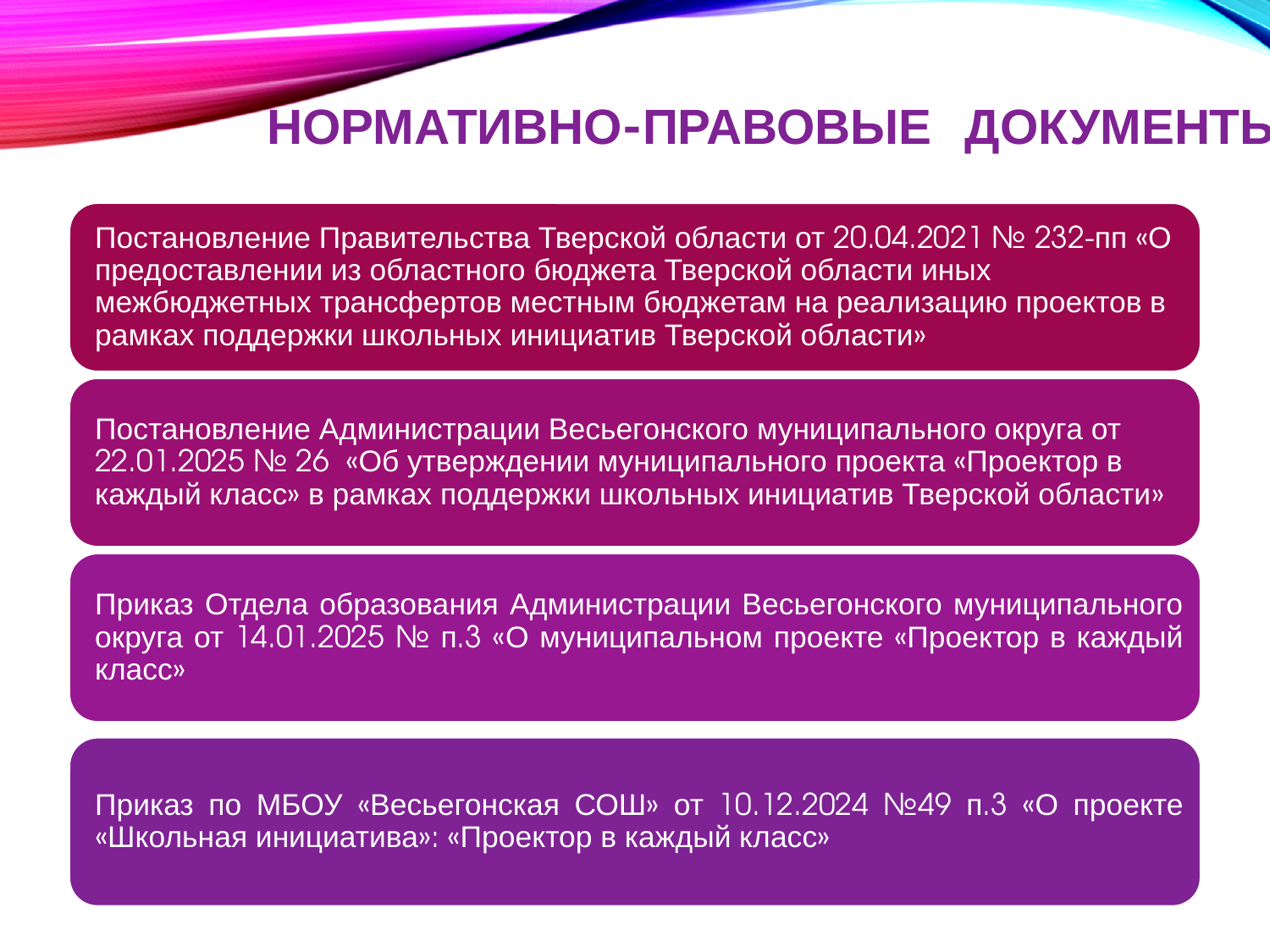

# НОРМАТИВНО-ПРАВОВЫЕ  ДОКУМЕНТЫ

Постановление Правительства Тверской области от 20.04.2021 № 232-пп «О предоставлении из областного бюджета Тверской области иных межбюджетных трансфертов местным бюджетам на реализацию проектов в рамках поддержки школьных инициатив Тверской области»
Постановление Администрации Весьегонского муниципального округа от 22.01.2025 № 26  «Об утверждении муниципального проекта «Проектор в каждый класс» в рамках поддержки школьных инициатив Тверской области»
Приказ Отдела образования Администрации Весьегонского муниципального округа от 14.01.2025 № п.3 «О муниципальном проекте «Проектор в каждый класс»
Приказ по МБОУ «Весьегонская СОШ» от 10.12.2024 №49 п.3 «О проекте «Школьная инициатива»: «Проектор в каждый класс»